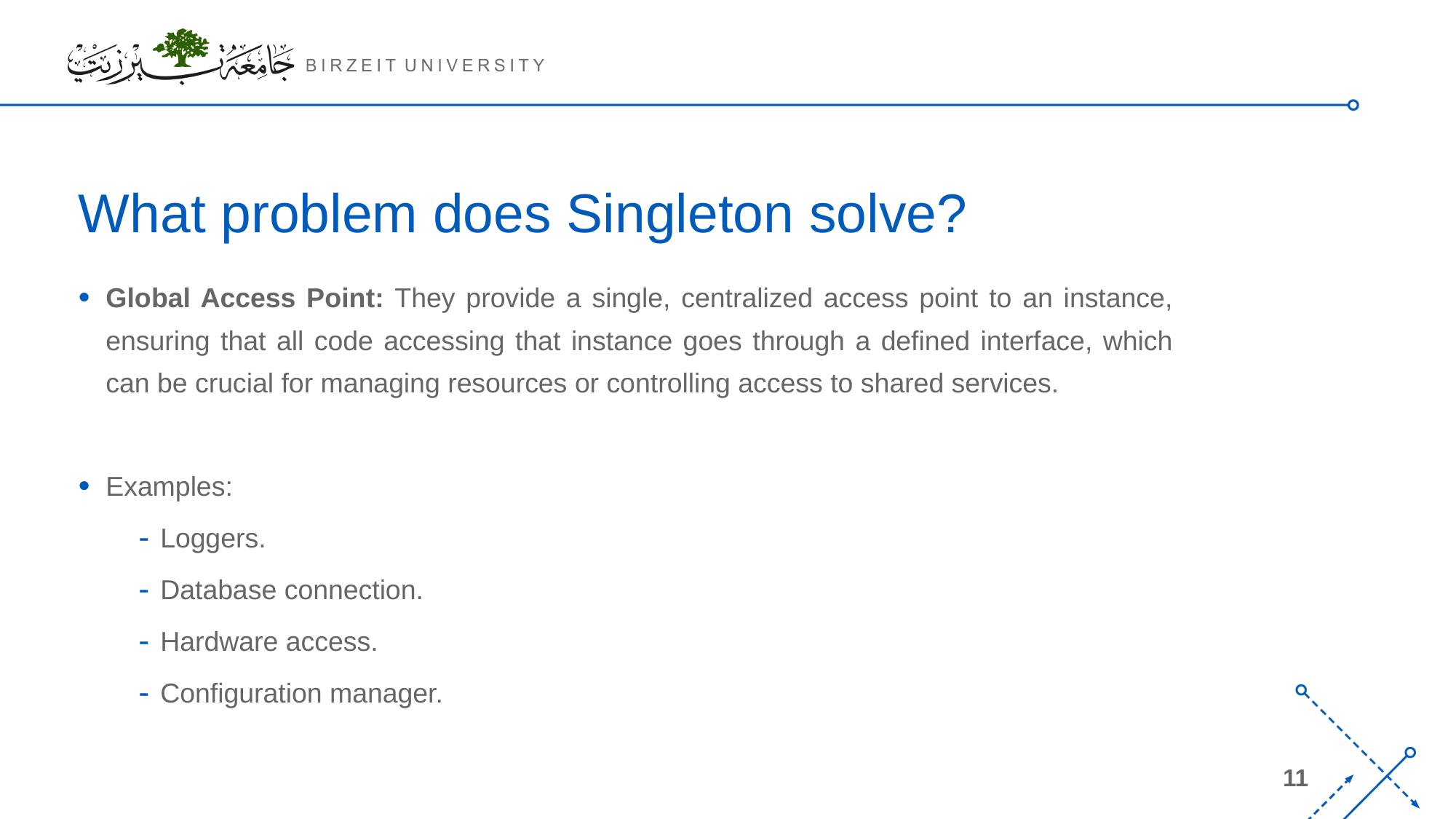

# What problem does Singleton solve?
Global Access Point: They provide a single, centralized access point to an instance, ensuring that all code accessing that instance goes through a defined interface, which can be crucial for managing resources or controlling access to shared services.

Examples:
Loggers.
Database connection.
Hardware access.
Configuration manager.